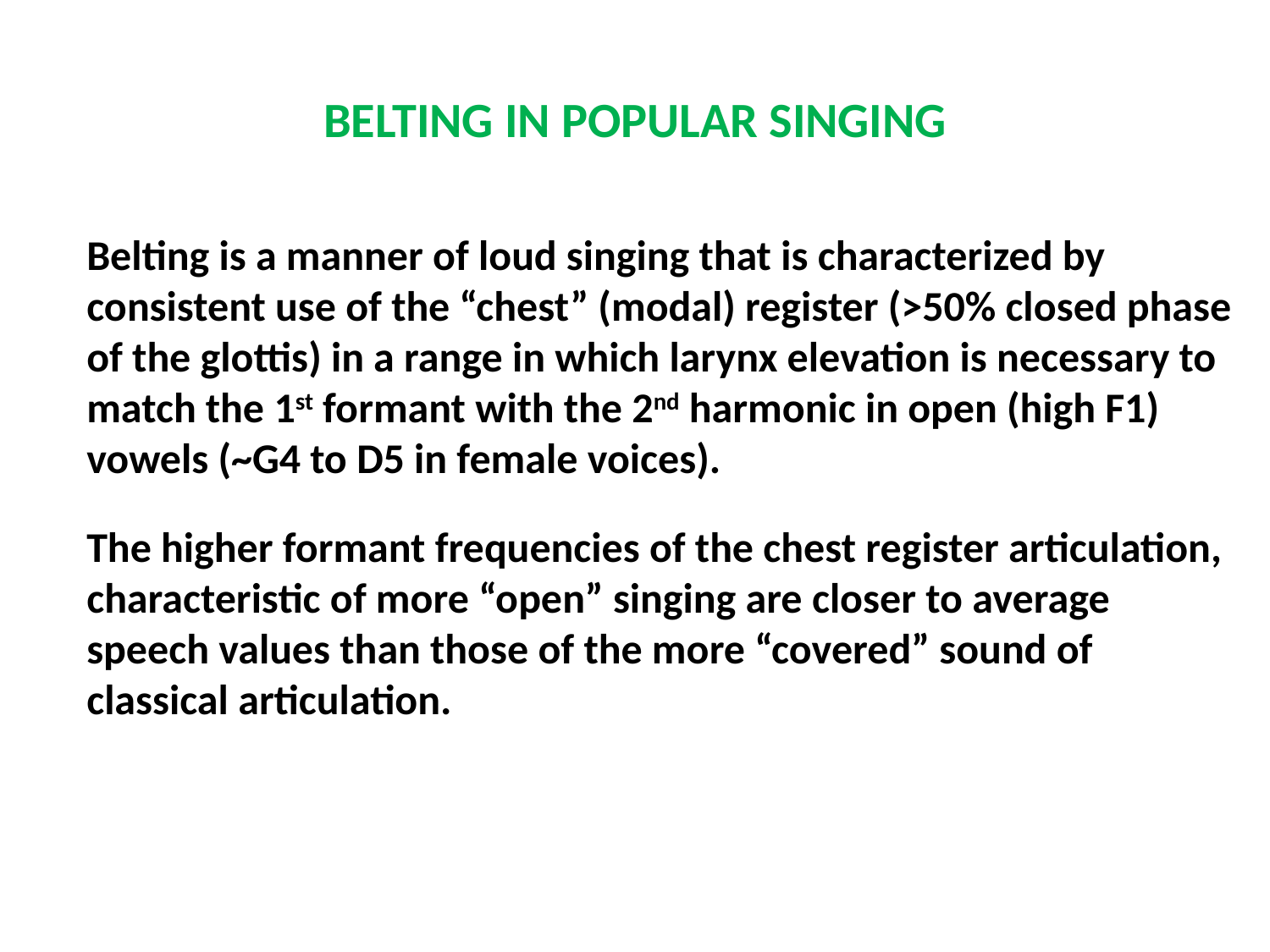

# BELTING IN POPULAR SINGING
Belting is a manner of loud singing that is characterized by consistent use of the “chest” (modal) register (>50% closed phase of the glottis) in a range in which larynx elevation is necessary to match the 1st formant with the 2nd harmonic in open (high F1) vowels (~G4 to D5 in female voices).

The higher formant frequencies of the chest register articulation, characteristic of more “open” singing are closer to average speech values than those of the more “covered” sound of classical articulation.